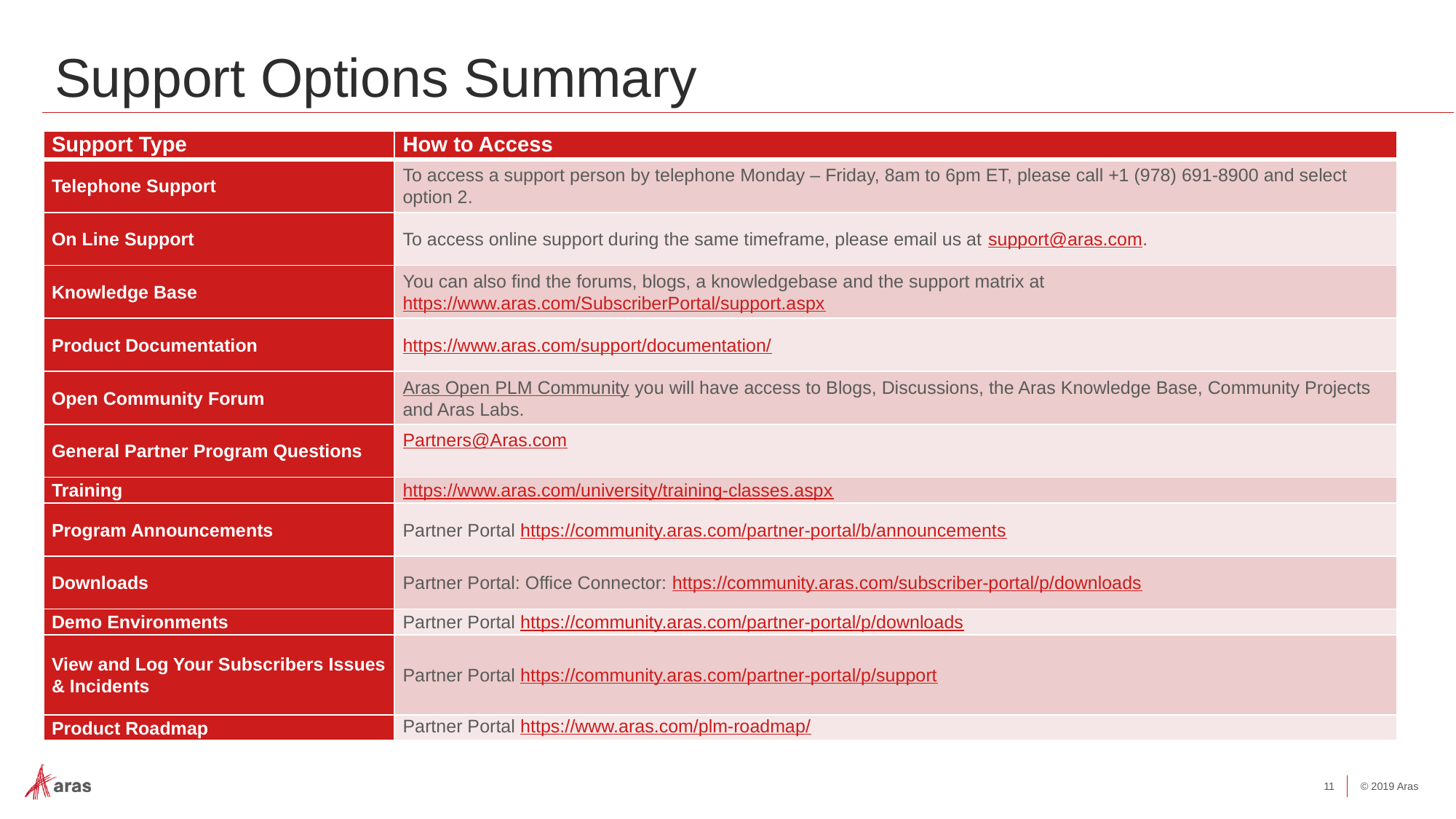

# Support Options Summary
| Support Type | How to Access |
| --- | --- |
| Telephone Support | To access a support person by telephone Monday – Friday, 8am to 6pm ET, please call +1 (978) 691-8900 and select option 2. |
| On Line Support | To access online support during the same timeframe, please email us at support@aras.com. |
| Knowledge Base | You can also find the forums, blogs, a knowledgebase and the support matrix at https://www.aras.com/SubscriberPortal/support.aspx |
| Product Documentation | https://www.aras.com/support/documentation/ |
| Open Community Forum | Aras Open PLM Community you will have access to Blogs, Discussions, the Aras Knowledge Base, Community Projects and Aras Labs. |
| General Partner Program Questions | Partners@Aras.com |
| Training | https://www.aras.com/university/training-classes.aspx |
| Program Announcements | Partner Portal https://community.aras.com/partner-portal/b/announcements |
| Downloads | Partner Portal: Office Connector: https://community.aras.com/subscriber-portal/p/downloads |
| Demo Environments | Partner Portal https://community.aras.com/partner-portal/p/downloads |
| View and Log Your Subscribers Issues & Incidents | Partner Portal https://community.aras.com/partner-portal/p/support |
| Product Roadmap | Partner Portal https://www.aras.com/plm-roadmap/ |